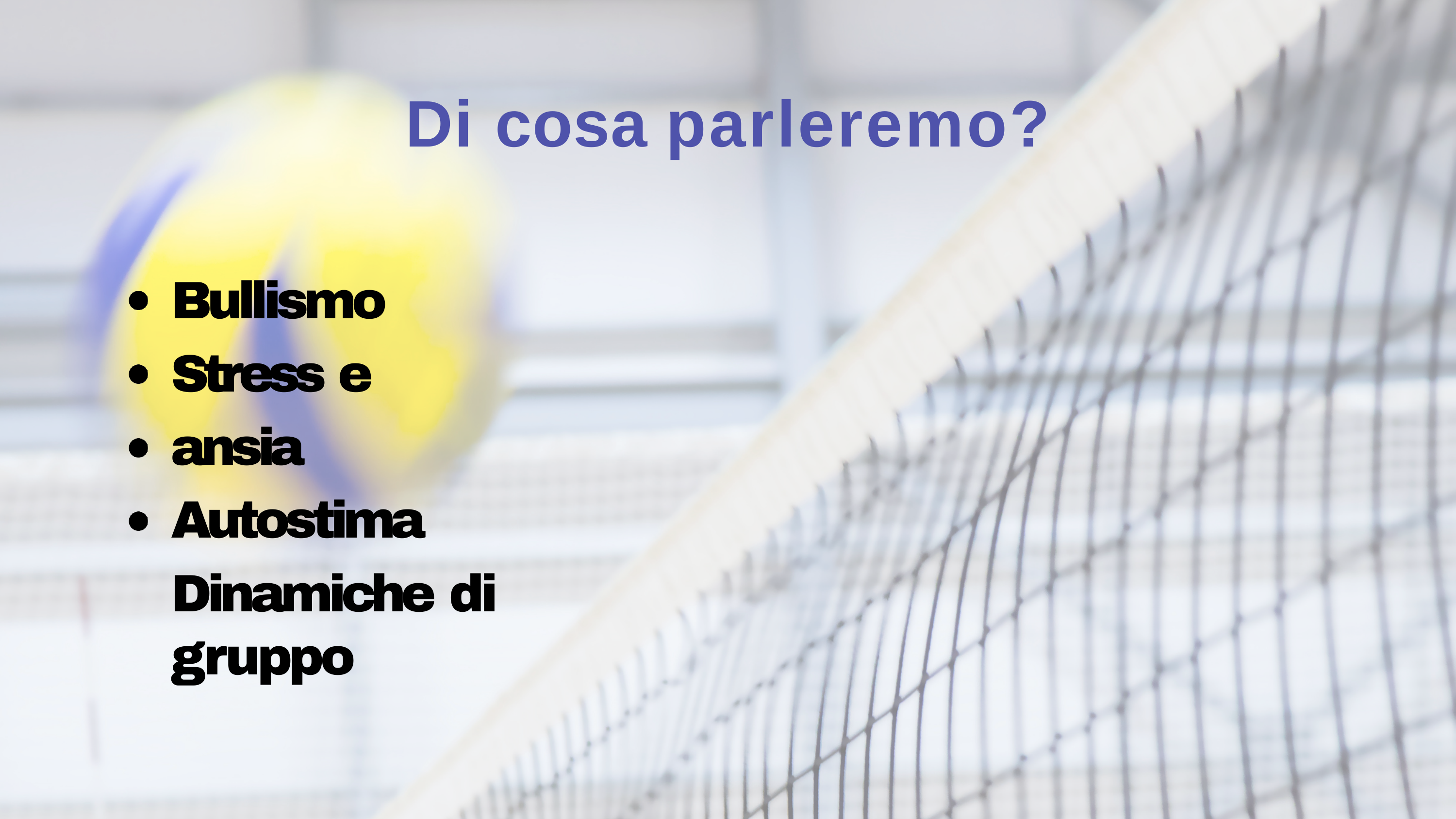

# Di cosa parleremo?
Bullismo  Stress e ansia  Autostima
Dinamiche di gruppo